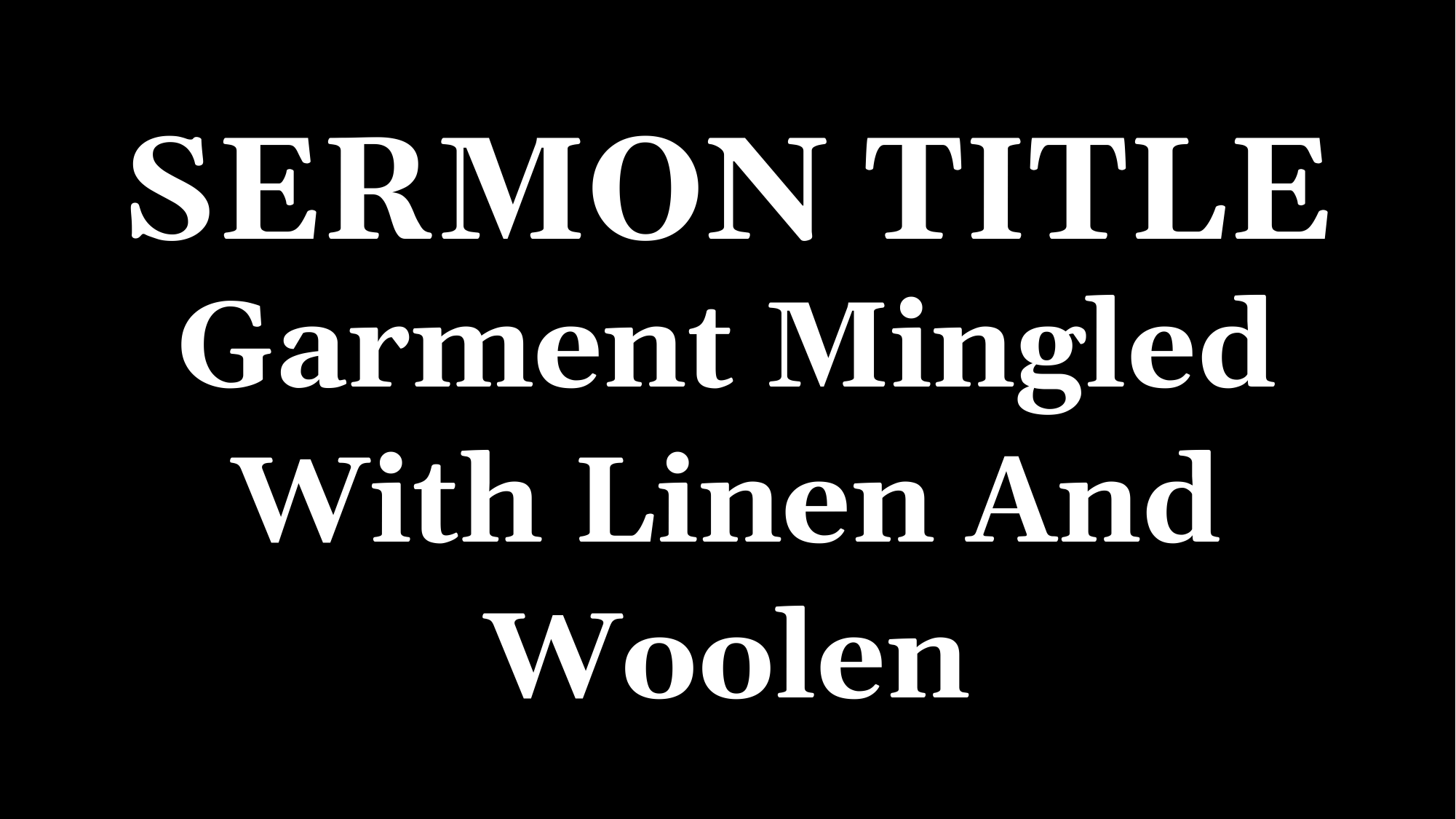

SERMON TITLE
Garment Mingled With Linen And Woolen